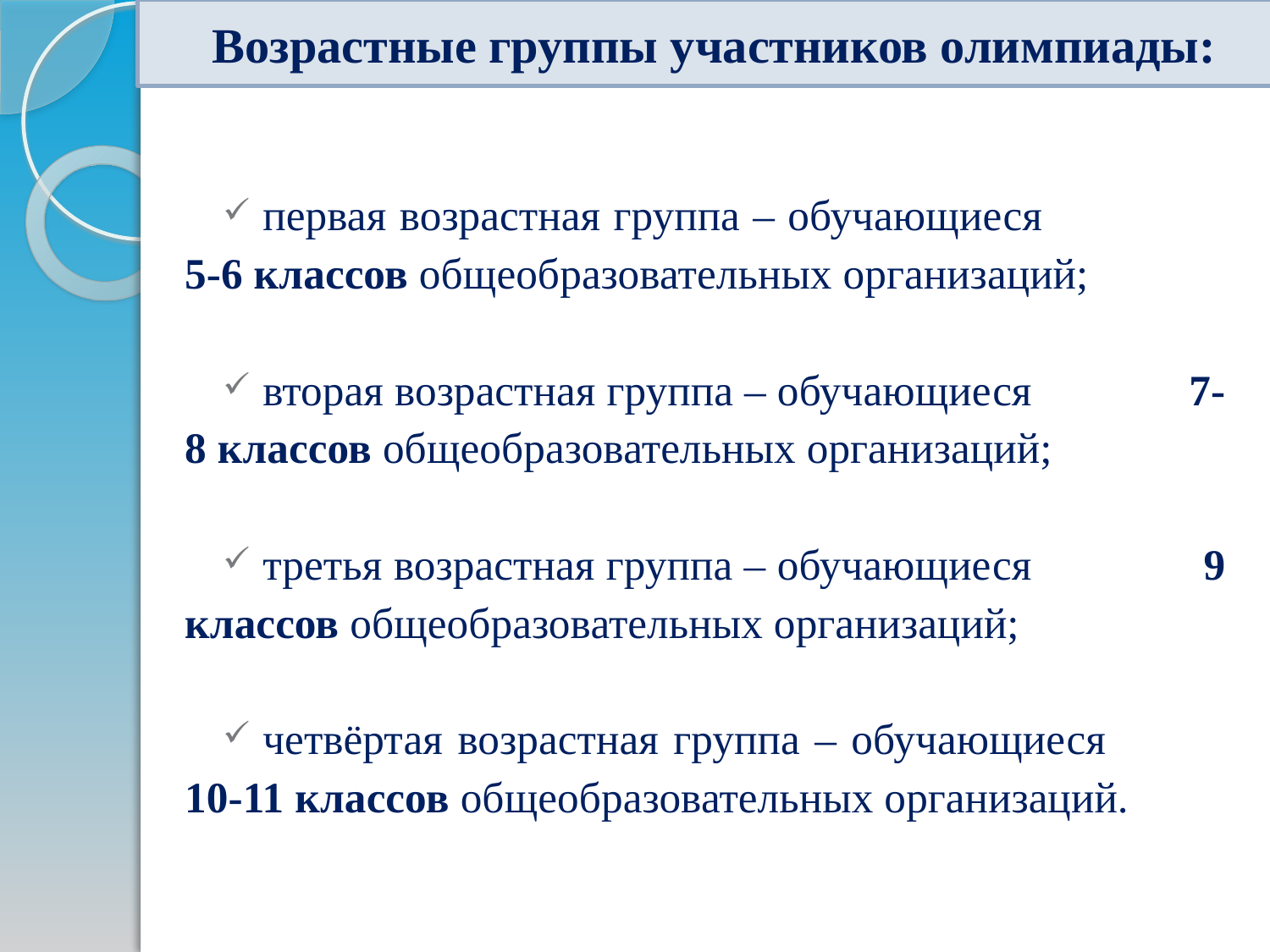

Возрастные группы участников олимпиады:
первая возрастная группа – обучающиеся               5-6 классов общеобразовательных организаций;

вторая возрастная группа – обучающиеся              7-8 классов общеобразовательных организаций;

третья возрастная группа – обучающиеся               9 классов общеобразовательных организаций;

четвёртая возрастная группа – обучающиеся         10-11 классов общеобразовательных организаций.